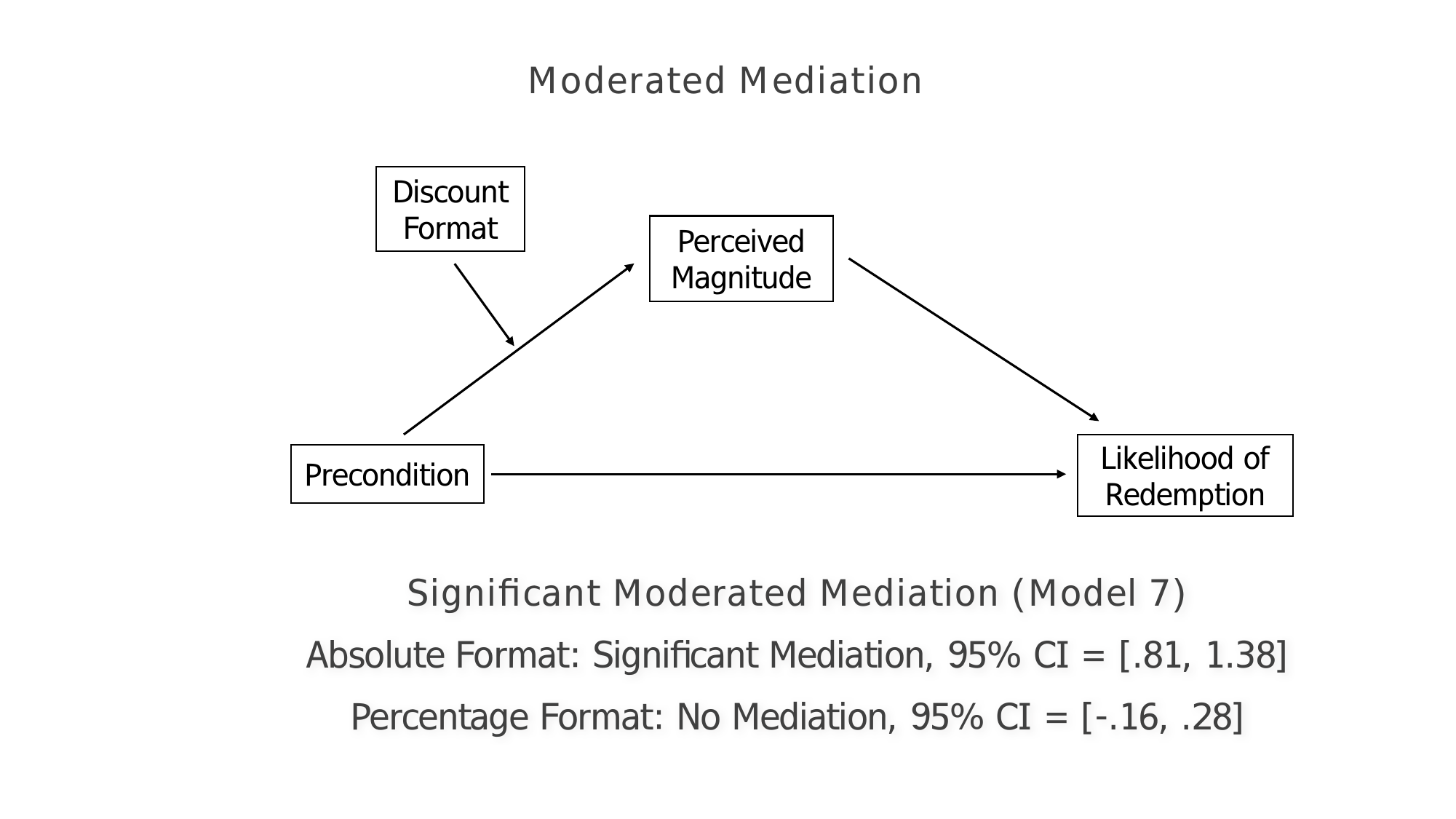

Moderated Mediation

Discount Format
Likelihood of Redemption
Precondition
Perceived Magnitude
Significant Moderated Mediation (Model 7)
Absolute Format: Significant Mediation, 95% CI = [.81, 1.38]
Percentage Format: No Mediation, 95% CI = [-.16, .28]